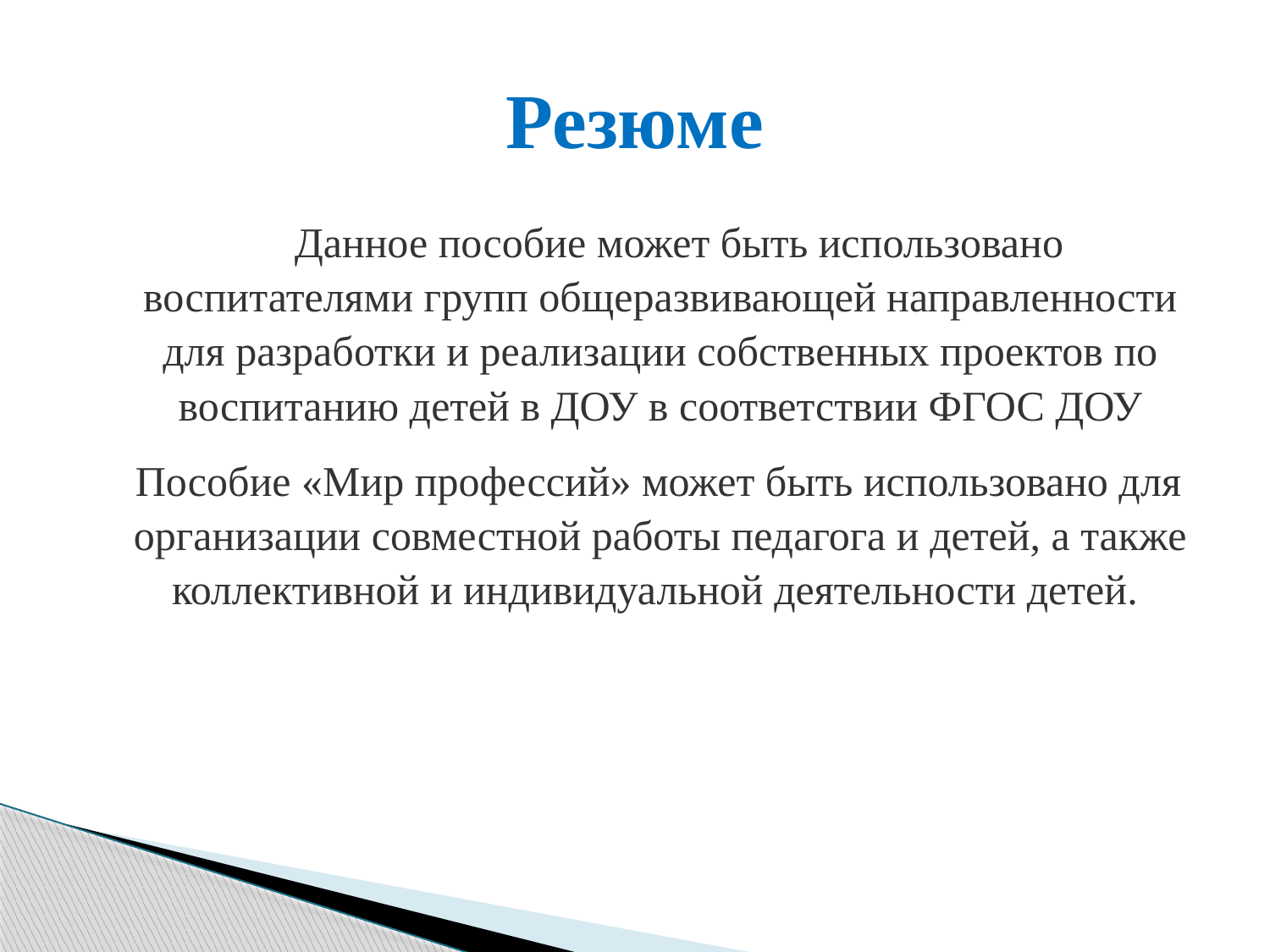

# Резюме
Данное пособие может быть использовано воспитателями групп общеразвивающей направленности для разработки и реализации собственных проектов по воспитанию детей в ДОУ в соответствии ФГОС ДОУ
   Пособие «Мир профессий» может быть использовано для организации совместной работы педагога и детей, а также коллективной и индивидуальной деятельности детей.